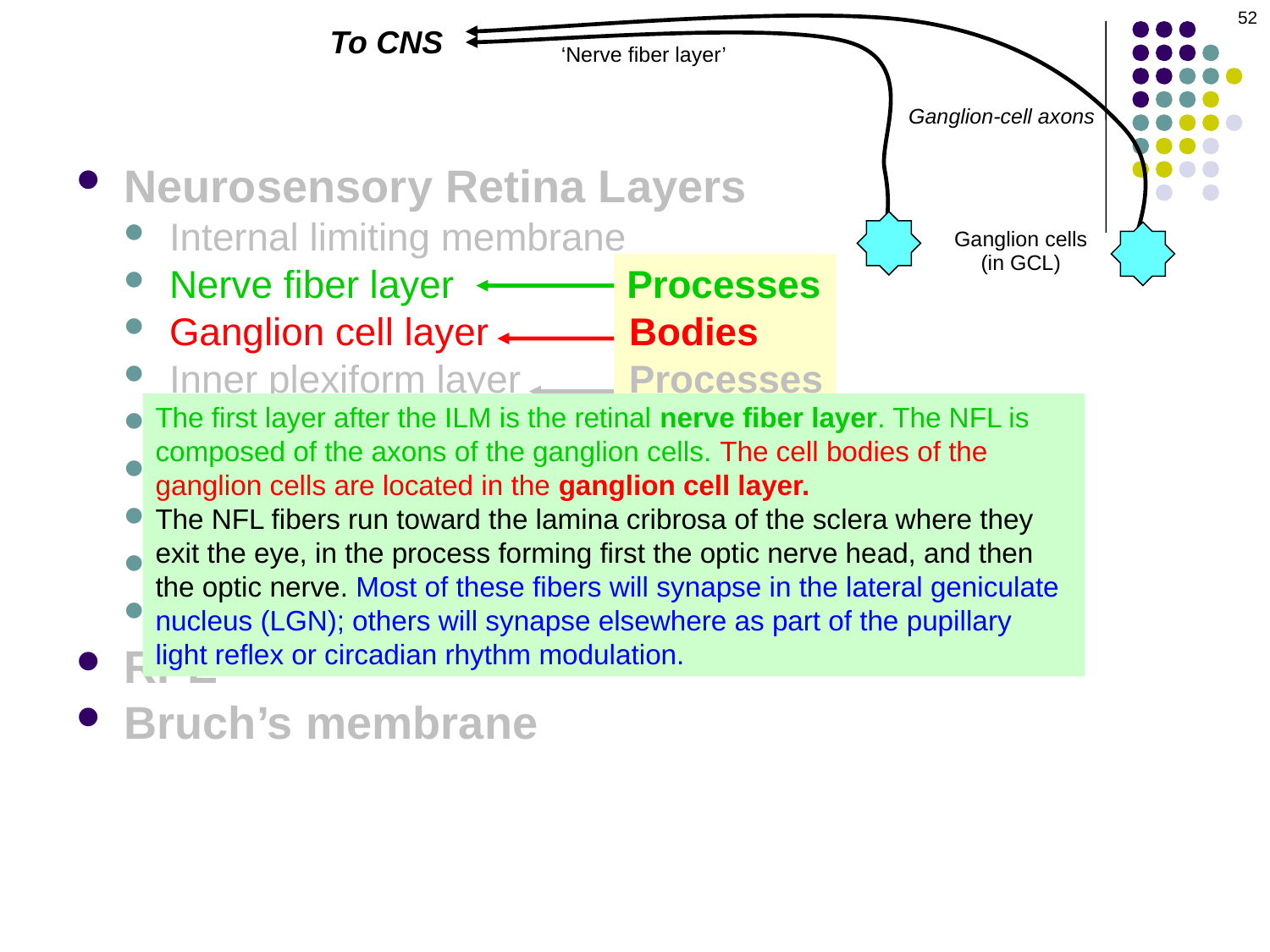

52

To CNS

‘Nerve fiber layer’
Ganglion-cell axons
Neurosensory Retina Layers
Internal limiting membrane
Nerve fiber layer                Processes
Ganglion cell layer             Bodies
Inner plexiform layer          Processes
Inner nuclear layer             Bodies
Outer plexiform layer         Processes
Outer nuclear layer            Bodies
External limiting membrane
Rod & cone inner and outer segments
RPE
Bruch’s membrane

Ganglion cells
(in GCL)

The first layer after the ILM is the retinal nerve fiber layer. The NFL is composed of the axons of the ganglion cells. The cell bodies of the ganglion cells are located in the ganglion cell layer.
The NFL fibers run toward the lamina cribrosa of the sclera where they exit the eye, in the process forming first the optic nerve head, and then the optic nerve. Most of these fibers will synapse in the lateral geniculate nucleus (LGN); others will synapse elsewhere as part of the pupillary light reflex or circadian rhythm modulation.